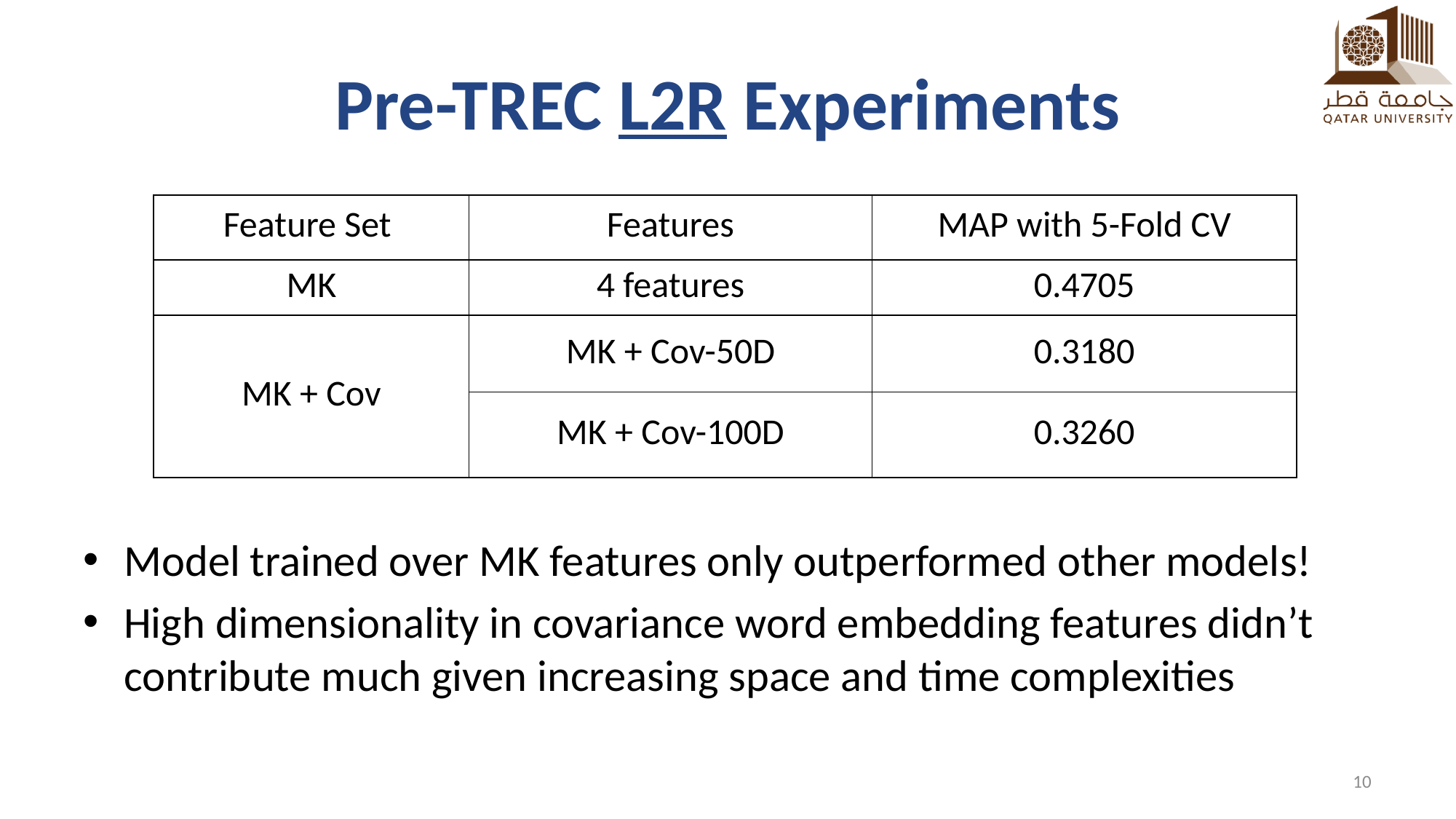

# Pre-TREC L2R Experiments
| Feature Set | Features | MAP with 5-Fold CV |
| --- | --- | --- |
| MK | 4 features | 0.4705 |
| MK + Cov | MK + Cov-50D | 0.3180 |
|  | MK + Cov-100D | 0.3260 |
Model trained over MK features only outperformed other models!
High dimensionality in covariance word embedding features didn’t contribute much given increasing space and time complexities
10